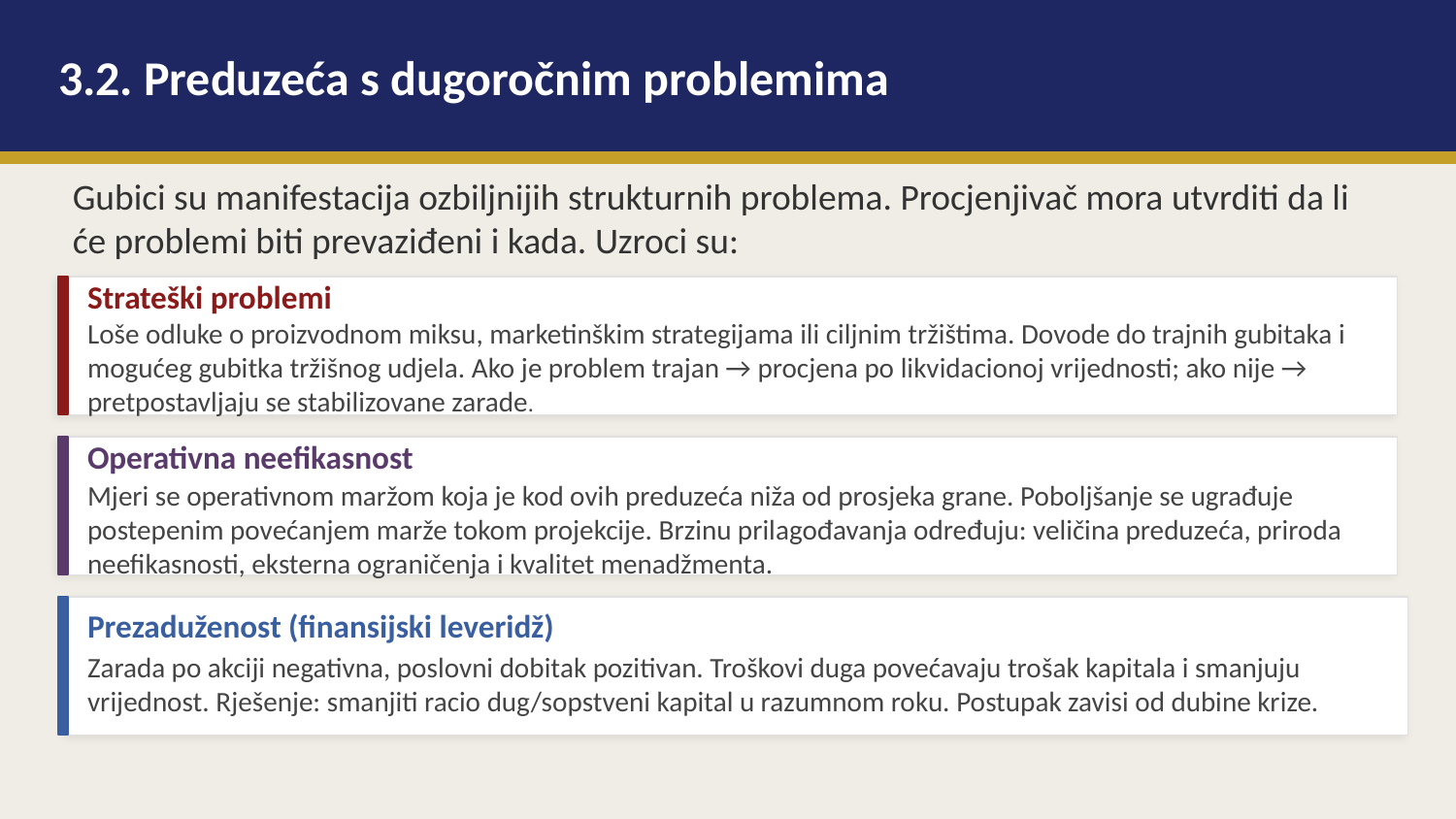

3.2. Preduzeća s dugoročnim problemima

Gubici su manifestacija ozbiljnijih strukturnih problema. Procjenjivač mora utvrditi da li će problemi biti prevaziđeni i kada. Uzroci su:

Strateški problemi
Loše odluke o proizvodnom miksu, marketinškim strategijama ili ciljnim tržištima. Dovode do trajnih gubitaka i mogućeg gubitka tržišnog udjela. Ako je problem trajan → procjena po likvidacionoj vrijednosti; ako nije → pretpostavljaju se stabilizovane zarade.

Operativna neefikasnost
Mjeri se operativnom maržom koja je kod ovih preduzeća niža od prosjeka grane. Poboljšanje se ugrađuje postepenim povećanjem marže tokom projekcije. Brzinu prilagođavanja određuju: veličina preduzeća, priroda neefikasnosti, eksterna ograničenja i kvalitet menadžmenta.

Prezaduženost (finansijski leveridž)
Zarada po akciji negativna, poslovni dobitak pozitivan. Troškovi duga povećavaju trošak kapitala i smanjuju vrijednost. Rješenje: smanjiti racio dug/sopstveni kapital u razumnom roku. Postupak zavisi od dubine krize.